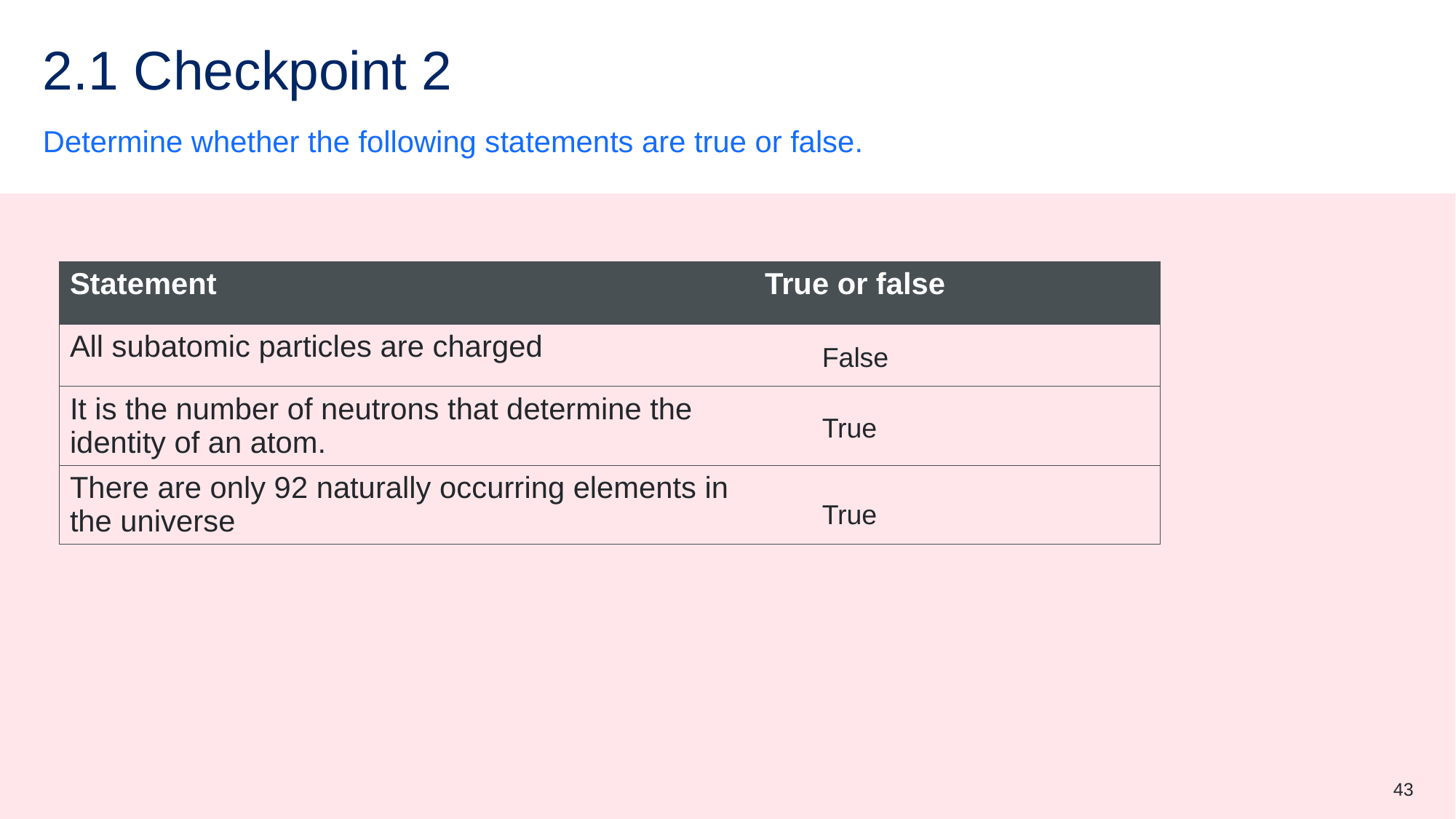

# 2.1 Checkpoint 2
Determine whether the following statements are true or false.
| Statement | True or false |
| --- | --- |
| All subatomic particles are charged |  |
| It is the number of neutrons that determine the identity of an atom. |  |
| There are only 92 naturally occurring elements in the universe |  |
False
True
True
43